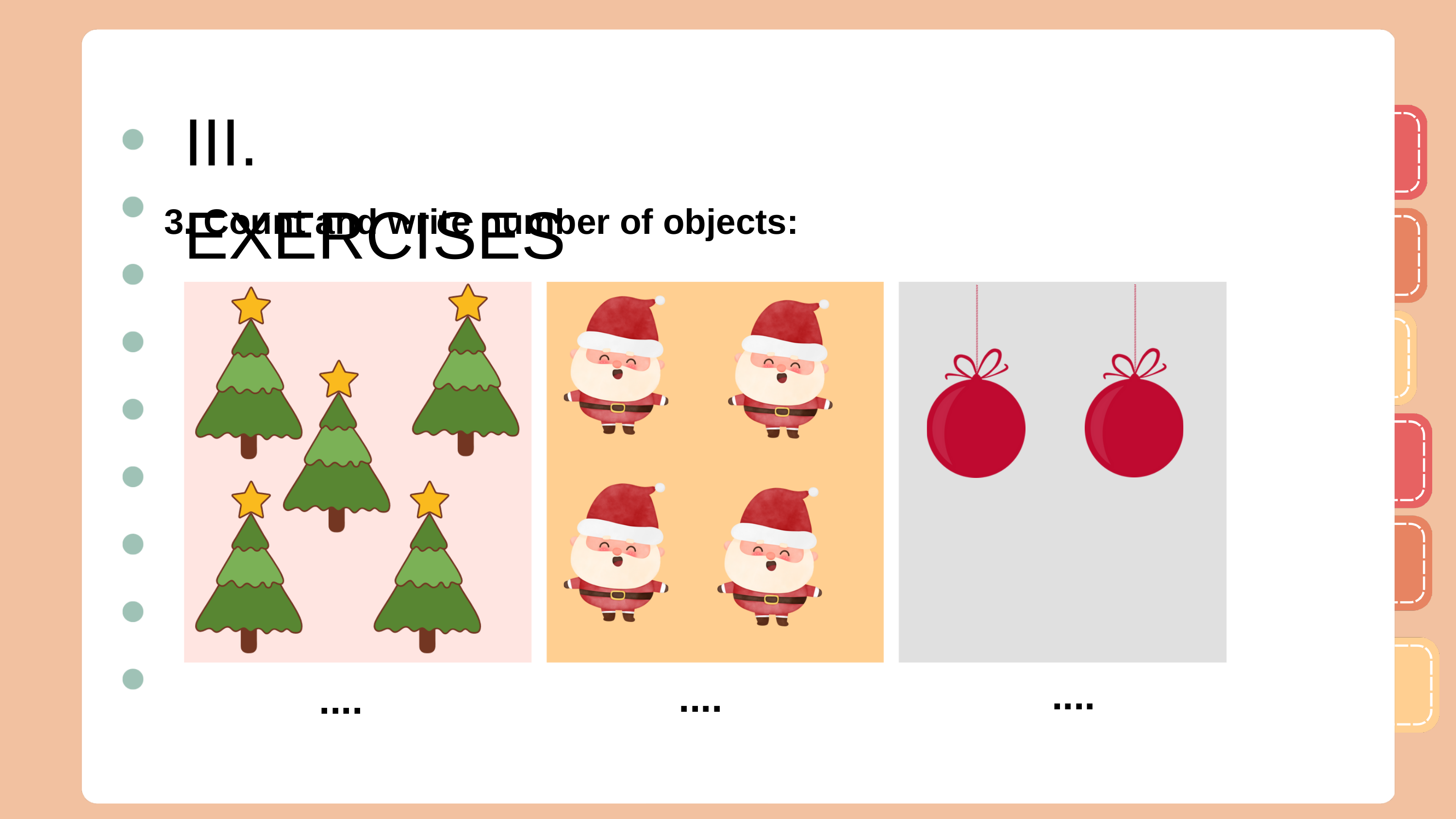

III. EXERCISES

3. Count and write number of objects:

....
....
....